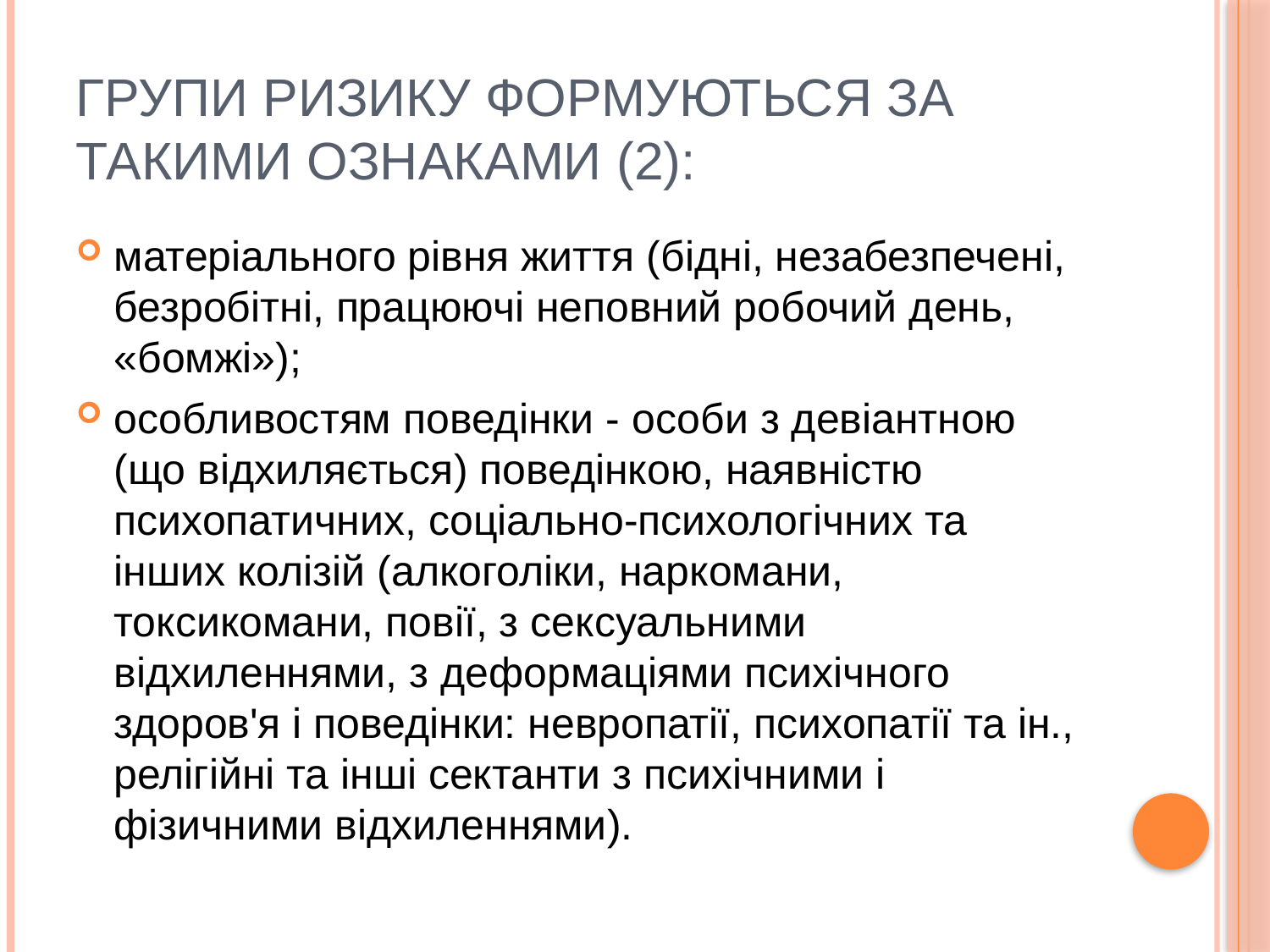

# Групи ризику формуються за такими ознаками (2):
матеріального рівня життя (бідні, незабезпечені, безробітні, працюючі неповний робочий день, «бомжі»);
особливостям поведінки - особи з девіантною (що відхиляється) поведінкою, наявністю психопатичних, соціально-психологічних та інших колізій (алкоголіки, наркомани, токсикомани, повії, з сексуальними відхиленнями, з деформаціями психічного здоров'я і поведінки: невропатії, психопатії та ін., релігійні та інші сектанти з психічними і фізичними відхиленнями).